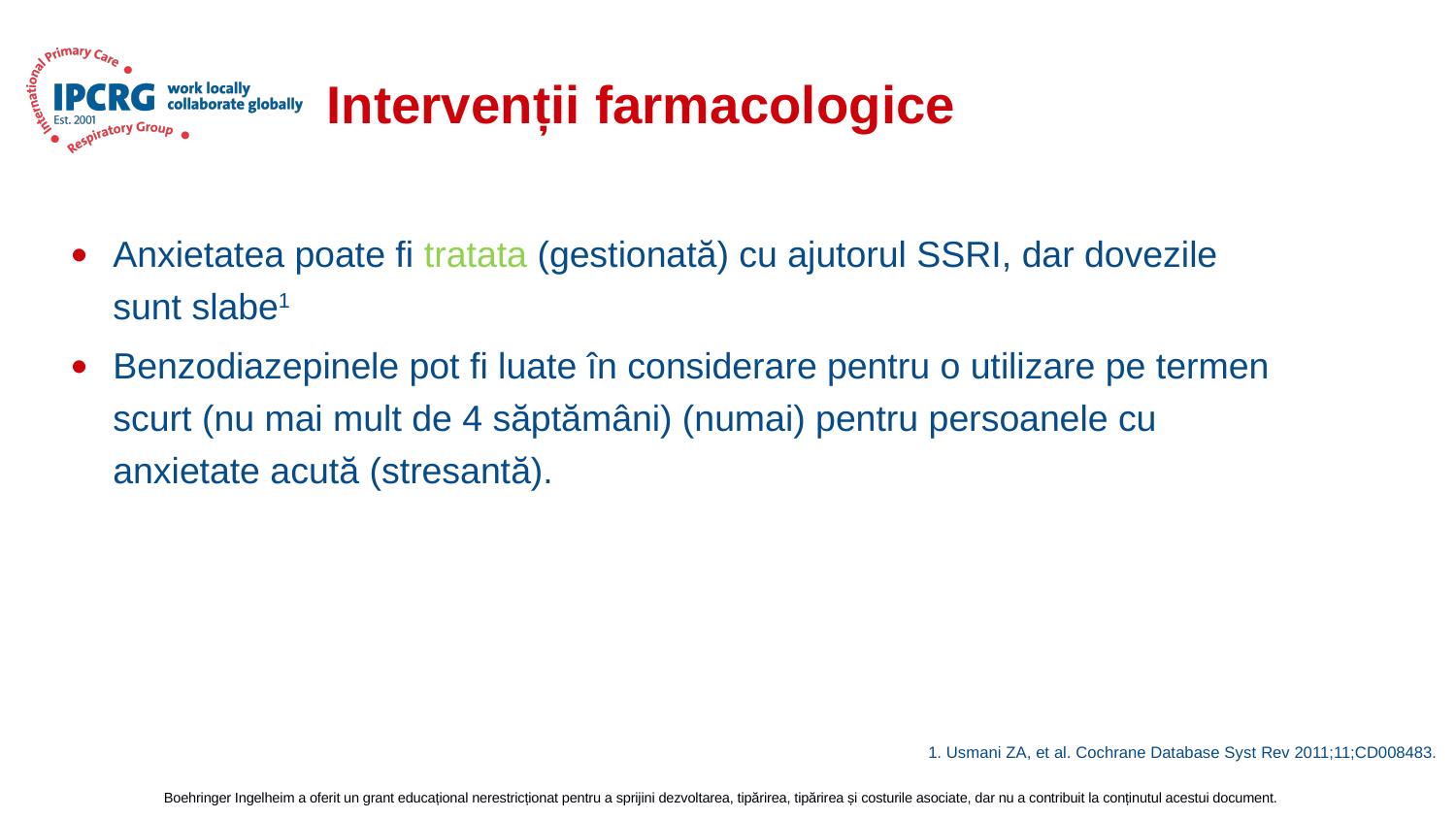

# Intervenții farmacologice
Anxietatea poate fi tratata (gestionată) cu ajutorul SSRI, dar dovezile sunt slabe1
Benzodiazepinele pot fi luate în considerare pentru o utilizare pe termen scurt (nu mai mult de 4 săptămâni) (numai) pentru persoanele cu anxietate acută (stresantă).

1. Usmani ZA, et al. Cochrane Database Syst Rev 2011;11;CD008483.